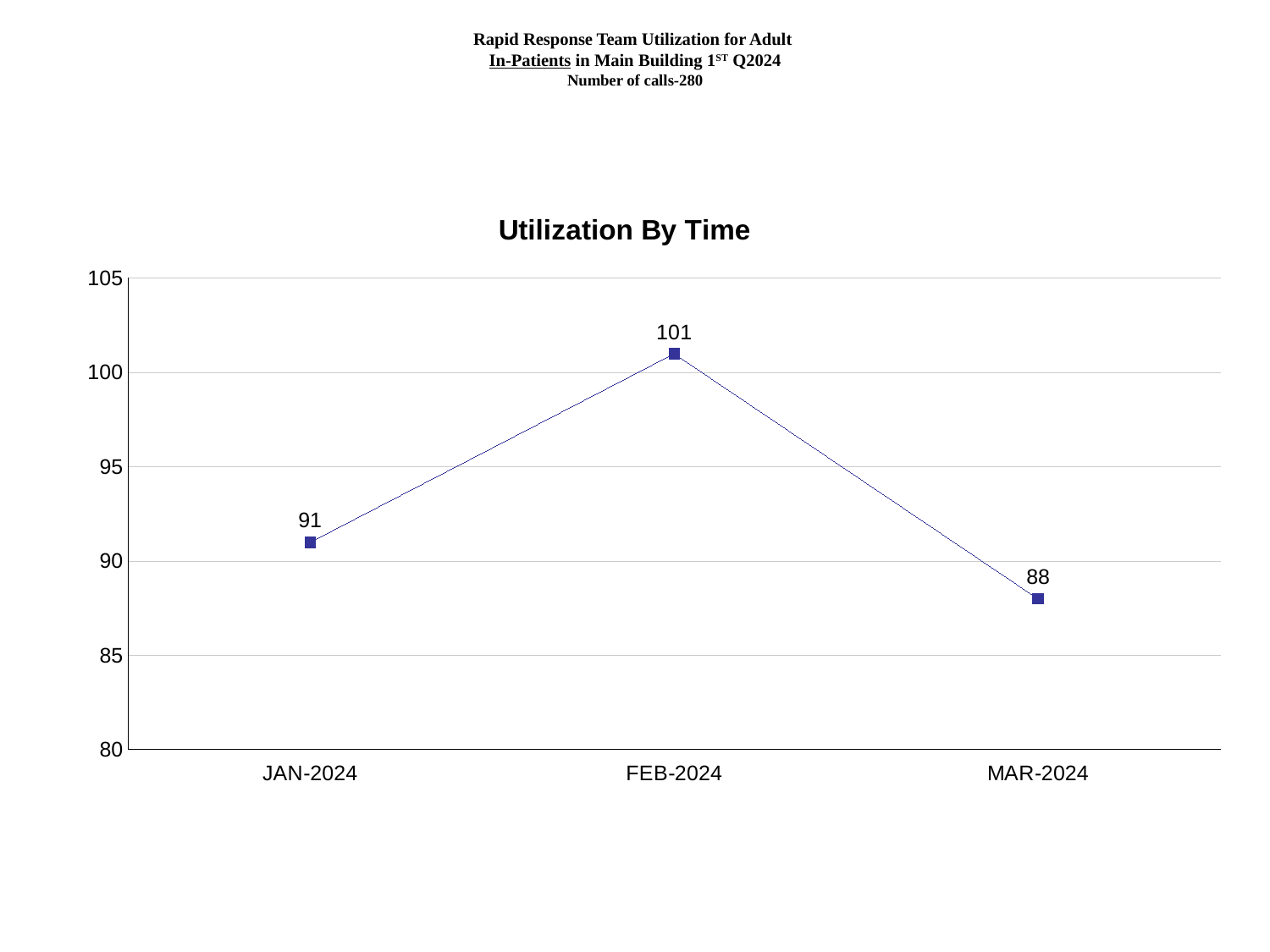

# Rapid Response Team Utilization for Adult In-Patients in Main Building 1ST Q2024 Number of calls-280

### Chart: Utilization By Time

| Category |   |
|---|---|
| JAN-2024 | 91.0 |
| FEB-2024 | 101.0 |
| MAR-2024 | 88.0 |